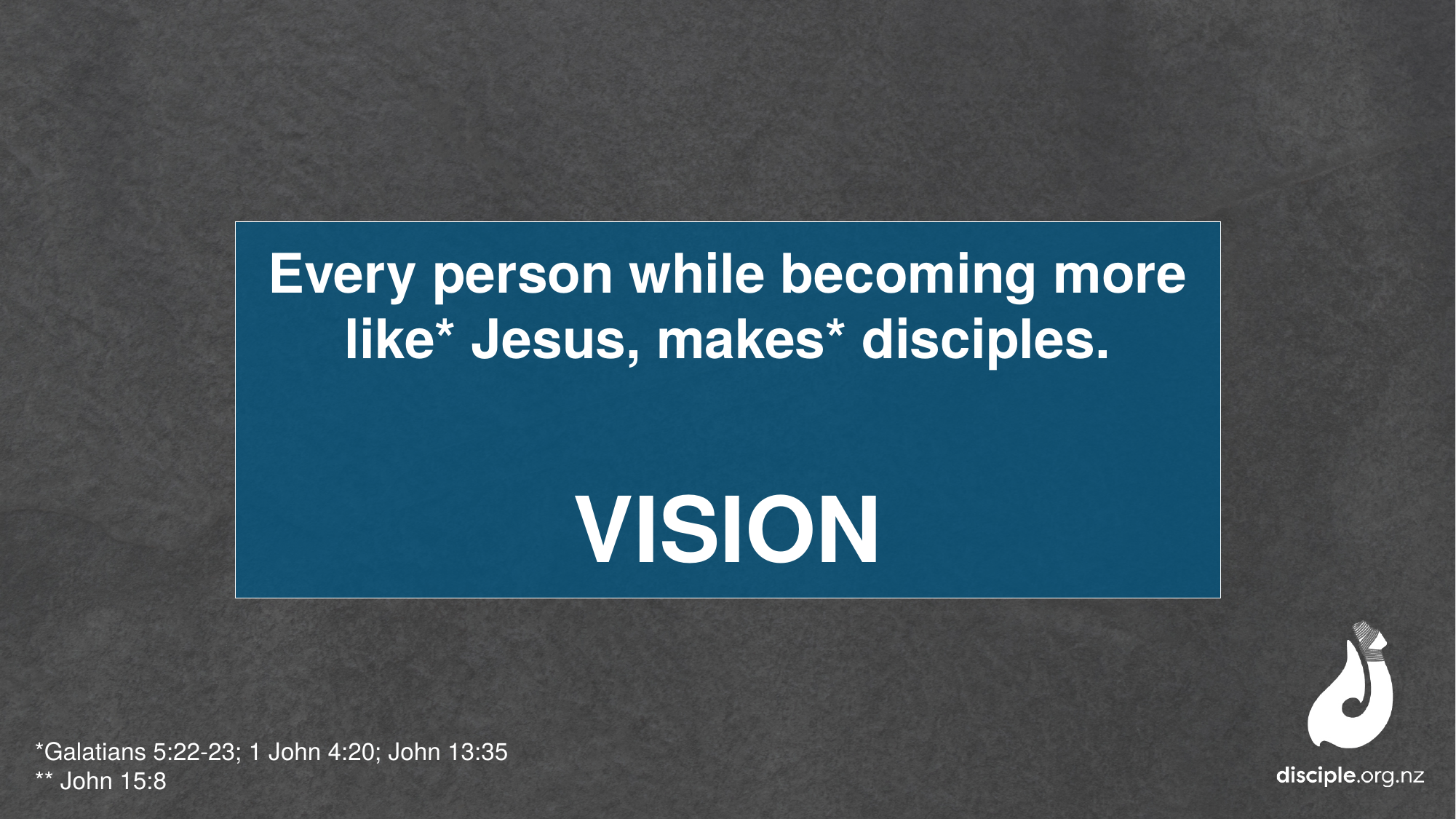

Every person while becoming more like* Jesus, makes* disciples.

VISION
*Galatians 5:22-23; 1 John 4:20; John 13:35
** John 15:8